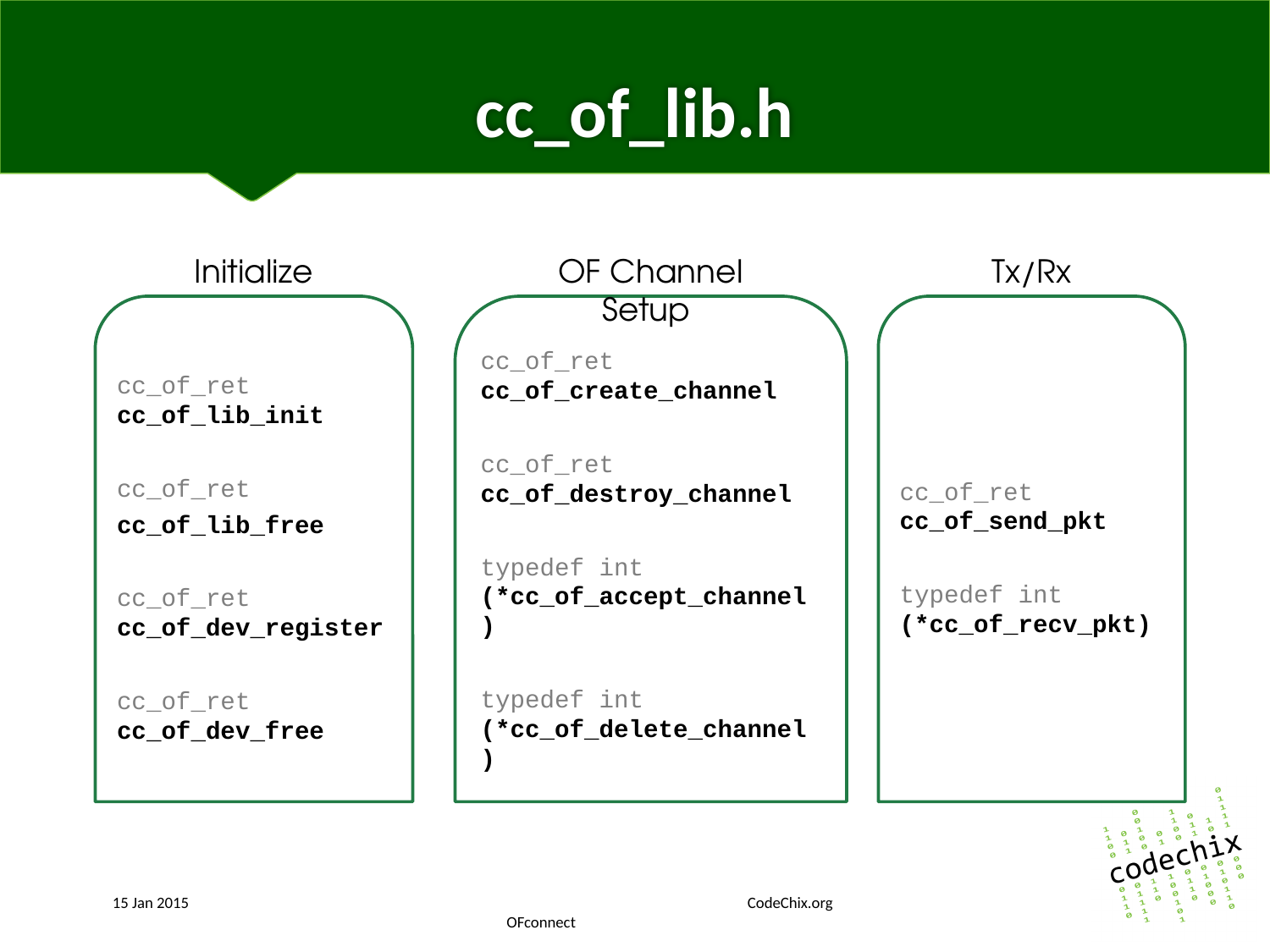

# cc_of_lib.h
Initialize
OF Channel Setup
Tx/Rx
cc_of_ret  cc_of_lib_init

cc_of_ret
cc_of_lib_free

cc_of_ret cc_of_dev_register

cc_of_ret cc_of_dev_free
cc_of_ret cc_of_create_channel

cc_of_ret  cc_of_destroy_channel

typedef int (*cc_of_accept_channel)

typedef int (*cc_of_delete_channel)
cc_of_ret cc_of_send_pkt

typedef int (*cc_of_recv_pkt)
15 Jan 2015					CodeChix.org			                                       OFconnect